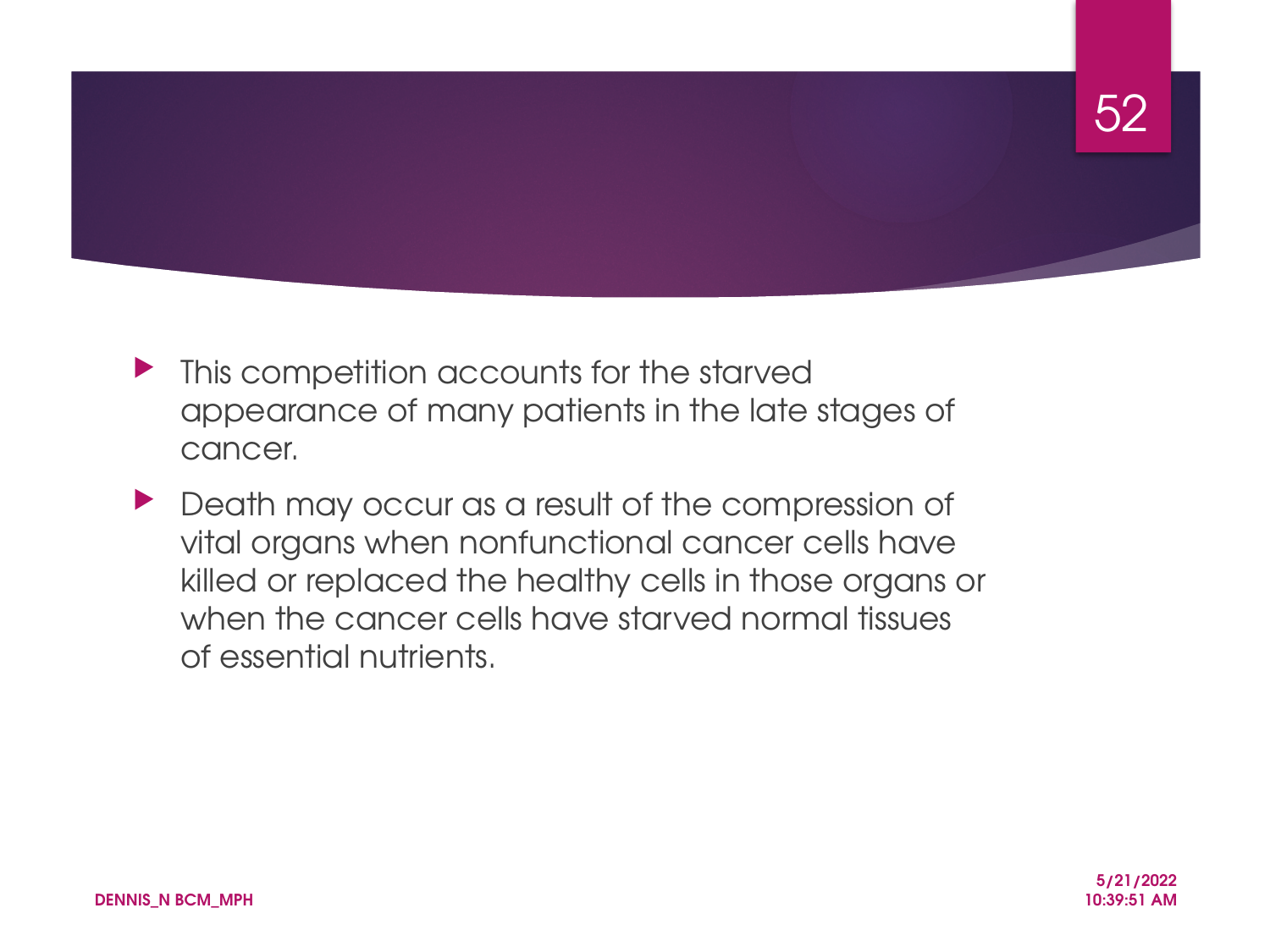

52
#
This competition accounts for the starved appearance of many patients in the late stages of cancer.
Death may occur as a result of the compression of vital organs when nonfunctional cancer cells have killed or replaced the healthy cells in those organs or when the cancer cells have starved normal tissues of essential nutrients.

DENNIS_N BCM_MPH
5/21/2022 10:39:51 AM